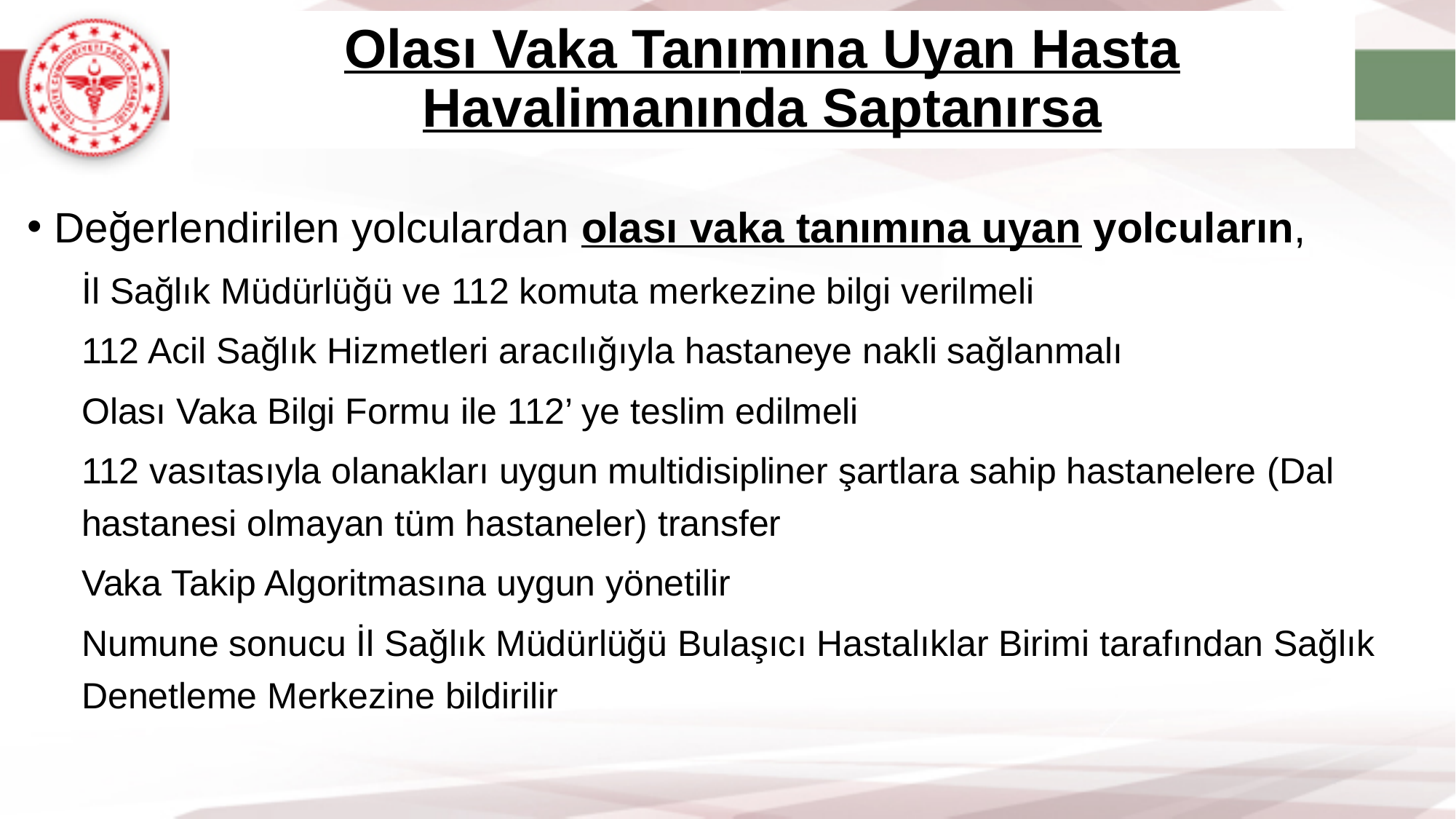

# Olası Vaka Tanımına Uyan Hasta Havalimanında Saptanırsa
Değerlendirilen yolculardan olası vaka tanımına uyan yolcuların,
İl Sağlık Müdürlüğü ve 112 komuta merkezine bilgi verilmeli
112 Acil Sağlık Hizmetleri aracılığıyla hastaneye nakli sağlanmalı
Olası Vaka Bilgi Formu ile 112’ ye teslim edilmeli
112 vasıtasıyla olanakları uygun multidisipliner şartlara sahip hastanelere (Dal hastanesi olmayan tüm hastaneler) transfer
Vaka Takip Algoritmasına uygun yönetilir
Numune sonucu İl Sağlık Müdürlüğü Bulaşıcı Hastalıklar Birimi tarafından Sağlık Denetleme Merkezine bildirilir